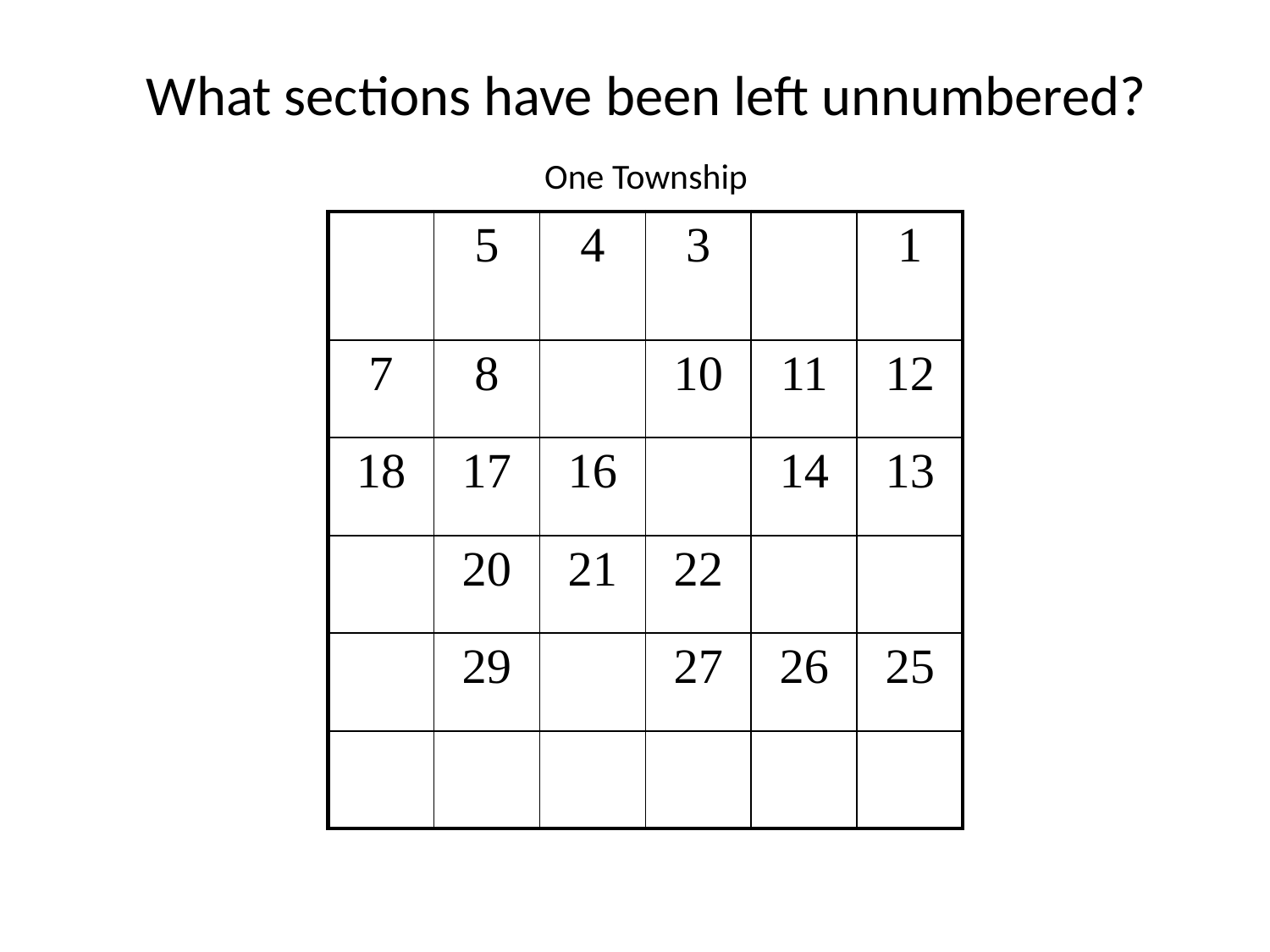

What sections have been left unnumbered?
One Township
|  | 5 | 4 | 3 |  | 1 |
| --- | --- | --- | --- | --- | --- |
| 7 | 8 |  | 10 | 11 | 12 |
| 18 | 17 | 16 |  | 14 | 13 |
|  | 20 | 21 | 22 |  |  |
|  | 29 |  | 27 | 26 | 25 |
|  |  |  |  |  |  |